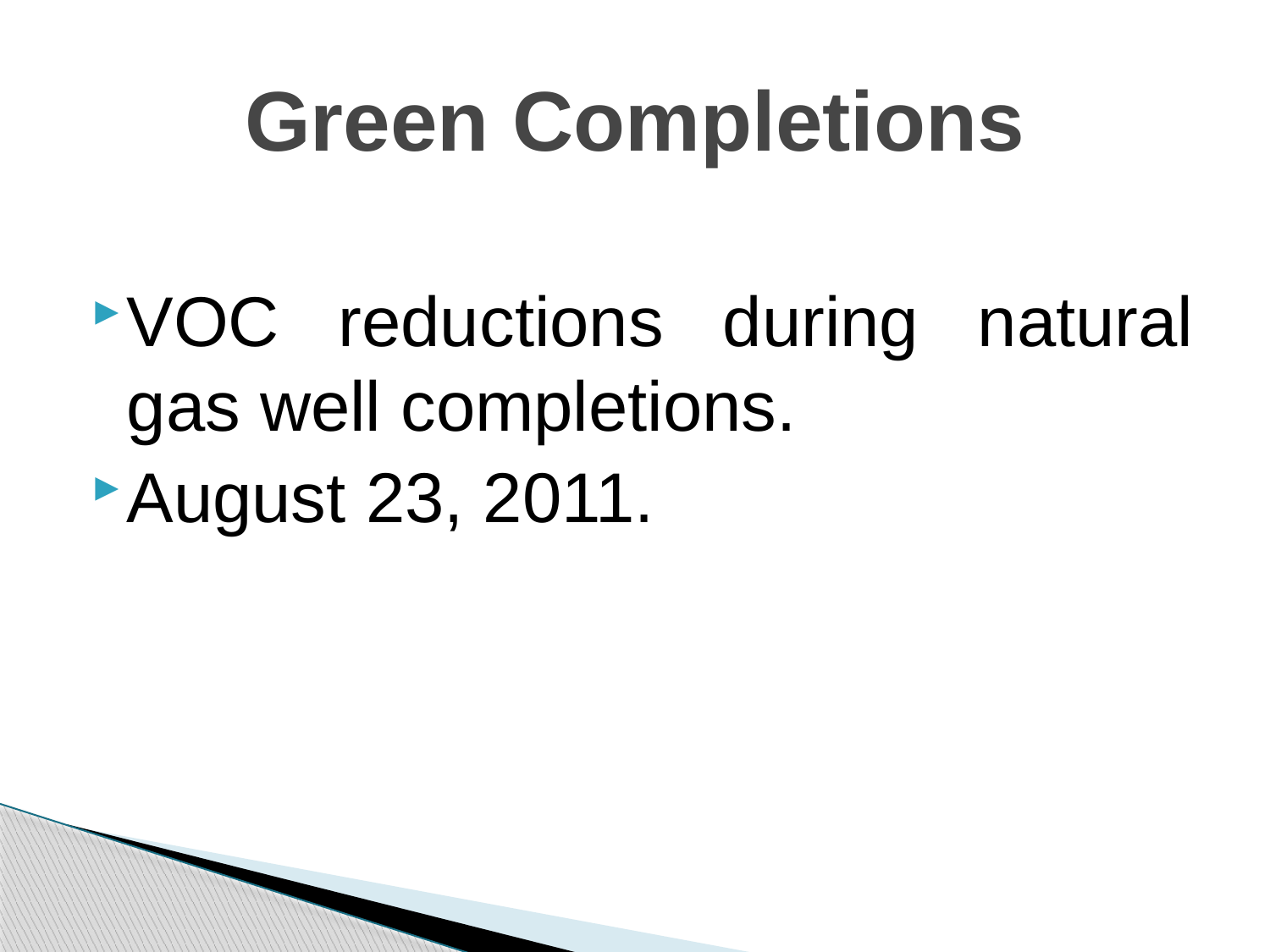

# Green Completions

VOC reductions during natural gas well completions.
August 23, 2011.